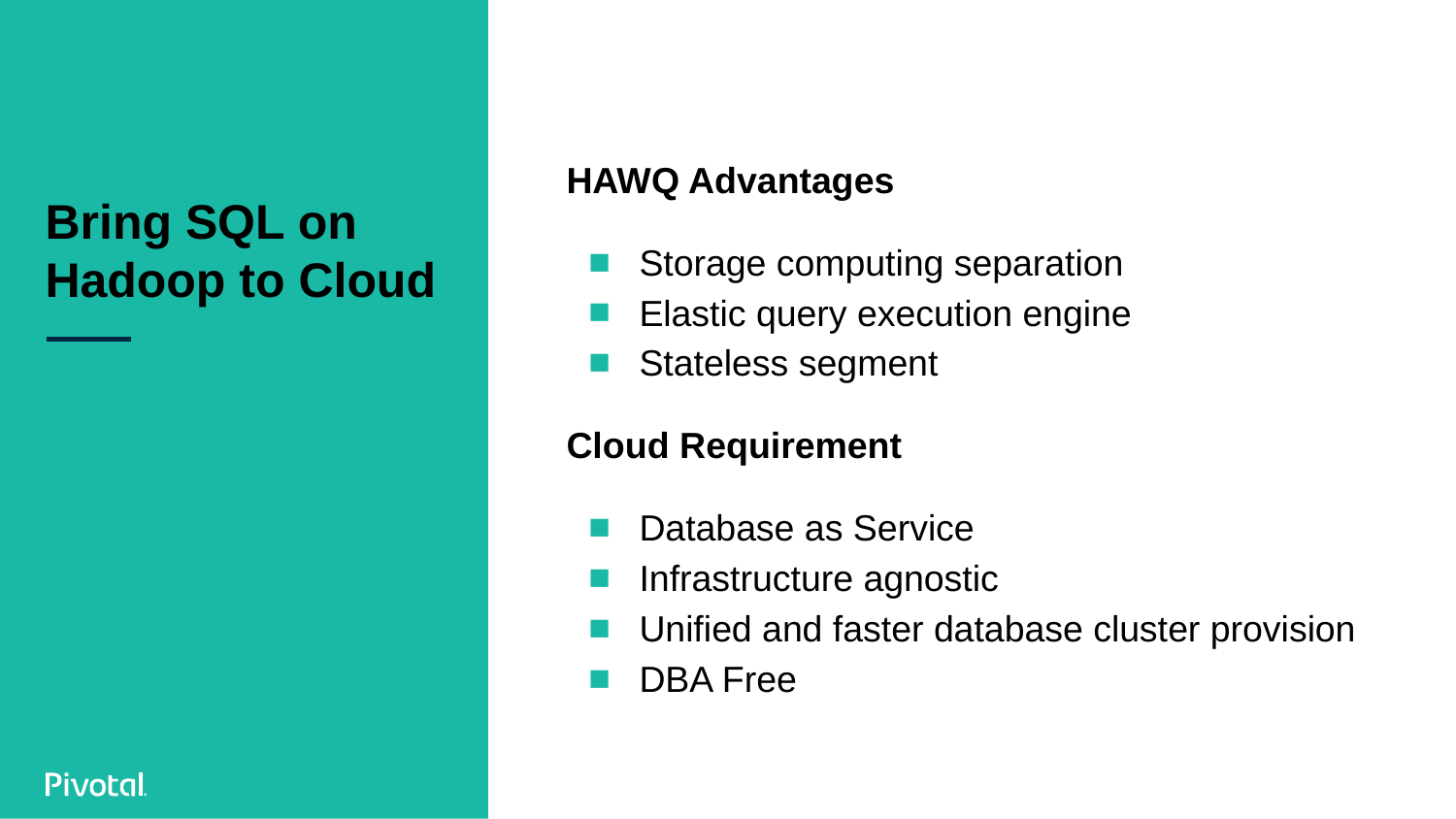

HAWQ Advantages
Storage computing separation
Elastic query execution engine
Stateless segment
Cloud Requirement
Database as Service
Infrastructure agnostic
Unified and faster database cluster provision
DBA Free
# Bring SQL on Hadoop to Cloud